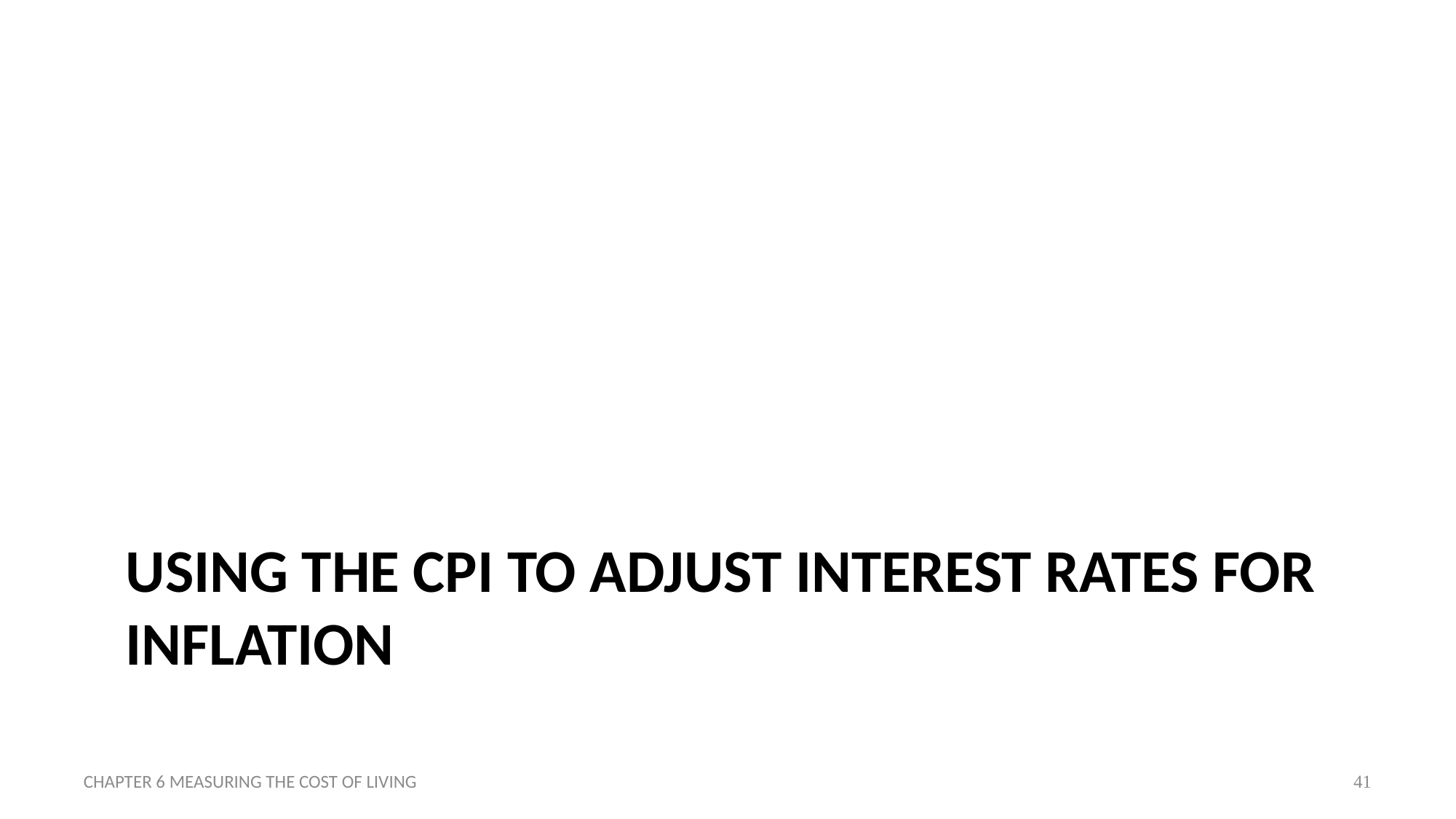

# Using the cpi to adjust interest rates for inflation
CHAPTER 6 MEASURING THE COST OF LIVING
41